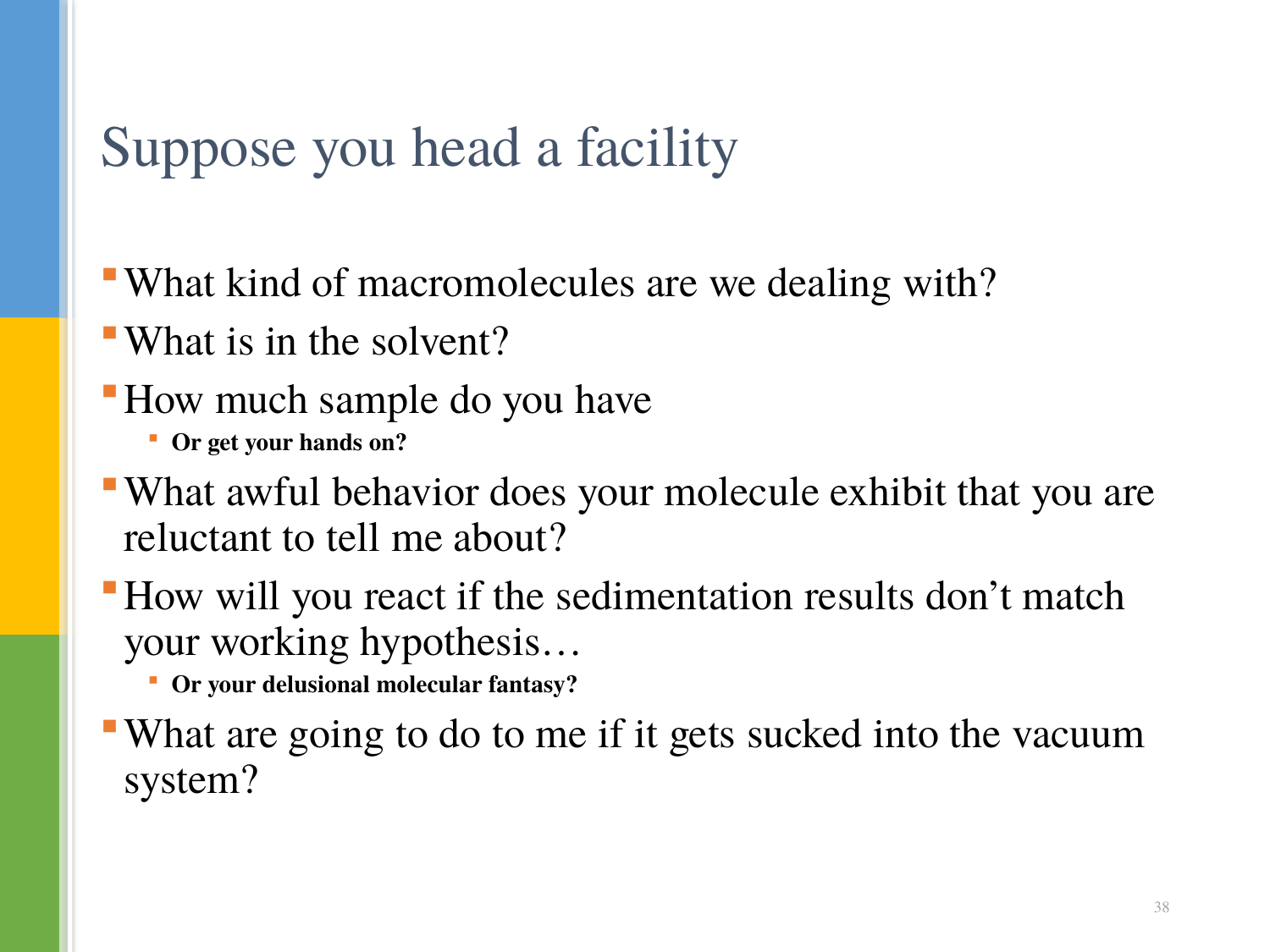

# Suppose you head a facility
What kind of macromolecules are we dealing with?
What is in the solvent?
How much sample do you have
Or get your hands on?
What awful behavior does your molecule exhibit that you are reluctant to tell me about?
How will you react if the sedimentation results don’t match your working hypothesis…
Or your delusional molecular fantasy?
What are going to do to me if it gets sucked into the vacuum system?

38